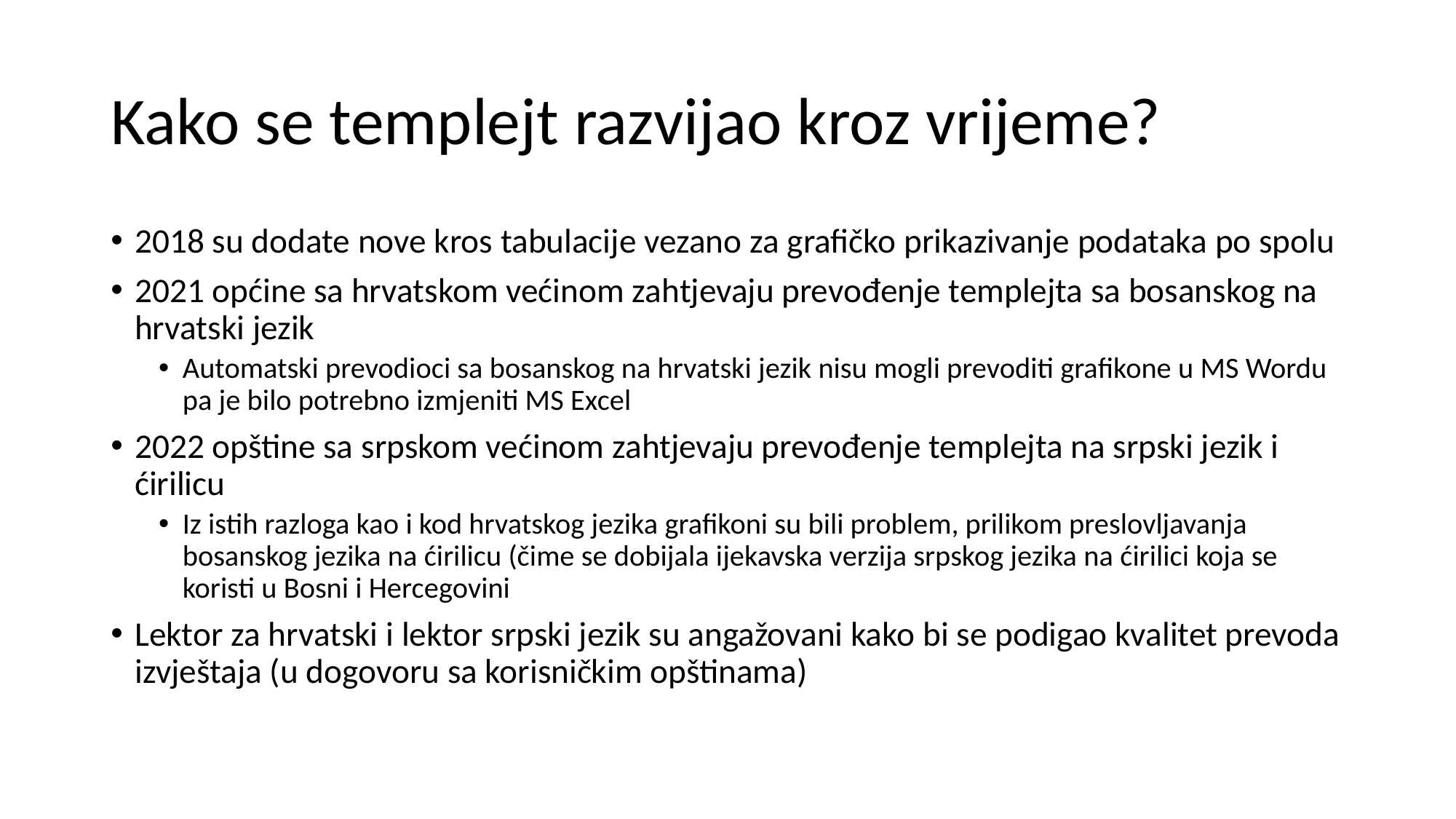

# Kako se templejt razvijao kroz vrijeme?
2018 su dodate nove kros tabulacije vezano za grafičko prikazivanje podataka po spolu
2021 općine sa hrvatskom većinom zahtjevaju prevođenje templejta sa bosanskog na hrvatski jezik
Automatski prevodioci sa bosanskog na hrvatski jezik nisu mogli prevoditi grafikone u MS Wordu pa je bilo potrebno izmjeniti MS Excel
2022 opštine sa srpskom većinom zahtjevaju prevođenje templejta na srpski jezik i ćirilicu
Iz istih razloga kao i kod hrvatskog jezika grafikoni su bili problem, prilikom preslovljavanja bosanskog jezika na ćirilicu (čime se dobijala ijekavska verzija srpskog jezika na ćirilici koja se koristi u Bosni i Hercegovini
Lektor za hrvatski i lektor srpski jezik su angažovani kako bi se podigao kvalitet prevoda izvještaja (u dogovoru sa korisničkim opštinama)